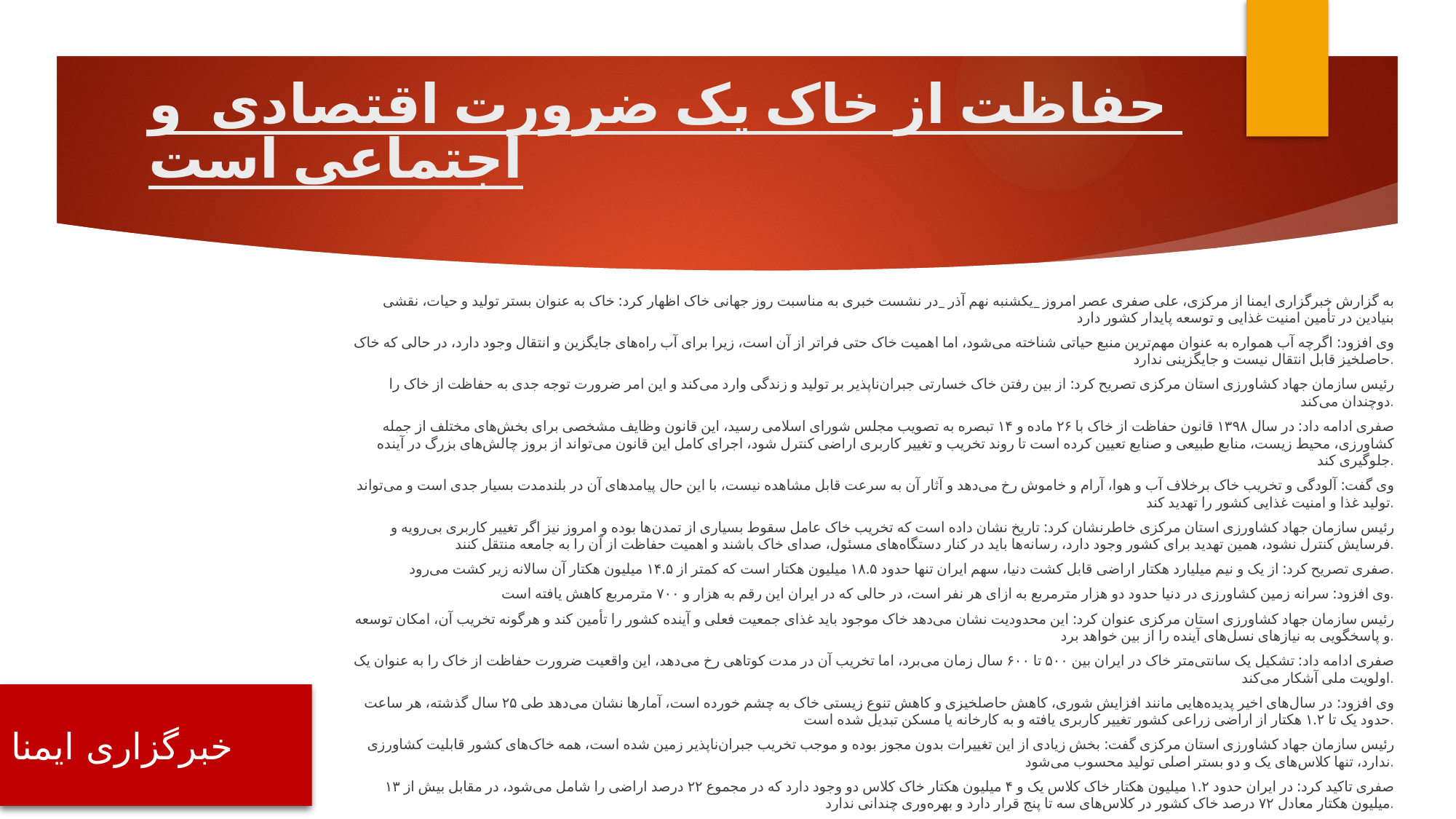

# حفاظت از خاک یک ضرورت اقتصادی و اجتماعی است
به گزارش خبرگزاری ایمنا از مرکزی، علی صفری عصر امروز _یکشنبه نهم آذر _در نشست خبری به مناسبت روز جهانی خاک اظهار کرد: خاک به عنوان بستر تولید و حیات، نقشی بنیادین در تأمین امنیت غذایی و توسعه پایدار کشور دارد
وی افزود: اگرچه آب همواره به عنوان مهم‌ترین منبع حیاتی شناخته می‌شود، اما اهمیت خاک حتی فراتر از آن است، زیرا برای آب راه‌های جایگزین و انتقال وجود دارد، در حالی که خاک حاصلخیز قابل انتقال نیست و جایگزینی ندارد.
رئیس سازمان جهاد کشاورزی استان مرکزی تصریح کرد: از بین رفتن خاک خسارتی جبران‌ناپذیر بر تولید و زندگی وارد می‌کند و این امر ضرورت توجه جدی به حفاظت از خاک را دوچندان می‌کند.
صفری ادامه داد: در سال ۱۳۹۸ قانون حفاظت از خاک با ۲۶ ماده و ۱۴ تبصره به تصویب مجلس شورای اسلامی رسید، این قانون وظایف مشخصی برای بخش‌های مختلف از جمله کشاورزی، محیط زیست، منابع طبیعی و صنایع تعیین کرده است تا روند تخریب و تغییر کاربری اراضی کنترل شود، اجرای کامل این قانون می‌تواند از بروز چالش‌های بزرگ در آینده جلوگیری کند.
وی گفت: آلودگی و تخریب خاک برخلاف آب و هوا، آرام و خاموش رخ می‌دهد و آثار آن به سرعت قابل مشاهده نیست، با این حال پیامدهای آن در بلندمدت بسیار جدی است و می‌تواند تولید غذا و امنیت غذایی کشور را تهدید کند.
رئیس سازمان جهاد کشاورزی استان مرکزی خاطرنشان کرد: تاریخ نشان داده است که تخریب خاک عامل سقوط بسیاری از تمدن‌ها بوده و امروز نیز اگر تغییر کاربری بی‌رویه و فرسایش کنترل نشود، همین تهدید برای کشور وجود دارد، رسانه‌ها باید در کنار دستگاه‌های مسئول، صدای خاک باشند و اهمیت حفاظت از آن را به جامعه منتقل کنند.
صفری تصریح کرد: از یک و نیم میلیارد هکتار اراضی قابل کشت دنیا، سهم ایران تنها حدود ۱۸.۵ میلیون هکتار است که کمتر از ۱۴.۵ میلیون هکتار آن سالانه زیر کشت می‌رود.
وی افزود: سرانه زمین کشاورزی در دنیا حدود دو هزار مترمربع به ازای هر نفر است، در حالی که در ایران این رقم به هزار و ۷۰۰ مترمربع کاهش یافته است.
رئیس سازمان جهاد کشاورزی استان مرکزی عنوان کرد: این محدودیت نشان می‌دهد خاک موجود باید غذای جمعیت فعلی و آینده کشور را تأمین کند و هرگونه تخریب آن، امکان توسعه و پاسخگویی به نیازهای نسل‌های آینده را از بین خواهد برد.
صفری ادامه داد: تشکیل یک سانتی‌متر خاک در ایران بین ۵۰۰ تا ۶۰۰ سال زمان می‌برد، اما تخریب آن در مدت کوتاهی رخ می‌دهد، این واقعیت ضرورت حفاظت از خاک را به عنوان یک اولویت ملی آشکار می‌کند.
وی افزود: در سال‌های اخیر پدیده‌هایی مانند افزایش شوری، کاهش حاصلخیزی و کاهش تنوع زیستی خاک به چشم خورده است، آمارها نشان می‌دهد طی ۲۵ سال گذشته، هر ساعت حدود یک تا ۱.۲ هکتار از اراضی زراعی کشور تغییر کاربری یافته و به کارخانه یا مسکن تبدیل شده است.
رئیس سازمان جهاد کشاورزی استان مرکزی گفت: بخش زیادی از این تغییرات بدون مجوز بوده و موجب تخریب جبران‌ناپذیر زمین شده است، همه خاک‌های کشور قابلیت کشاورزی ندارد، تنها کلاس‌های یک و دو بستر اصلی تولید محسوب می‌شود.
صفری تاکید کرد: در ایران حدود ۱.۲ میلیون هکتار خاک کلاس یک و ۴ میلیون هکتار خاک کلاس دو وجود دارد که در مجموع ۲۲ درصد اراضی را شامل می‌شود، در مقابل بیش از ۱۳ میلیون هکتار معادل ۷۲ درصد خاک کشور در کلاس‌های سه تا پنج قرار دارد و بهره‌وری چندانی ندارد.
خبرگزاری ایمنا